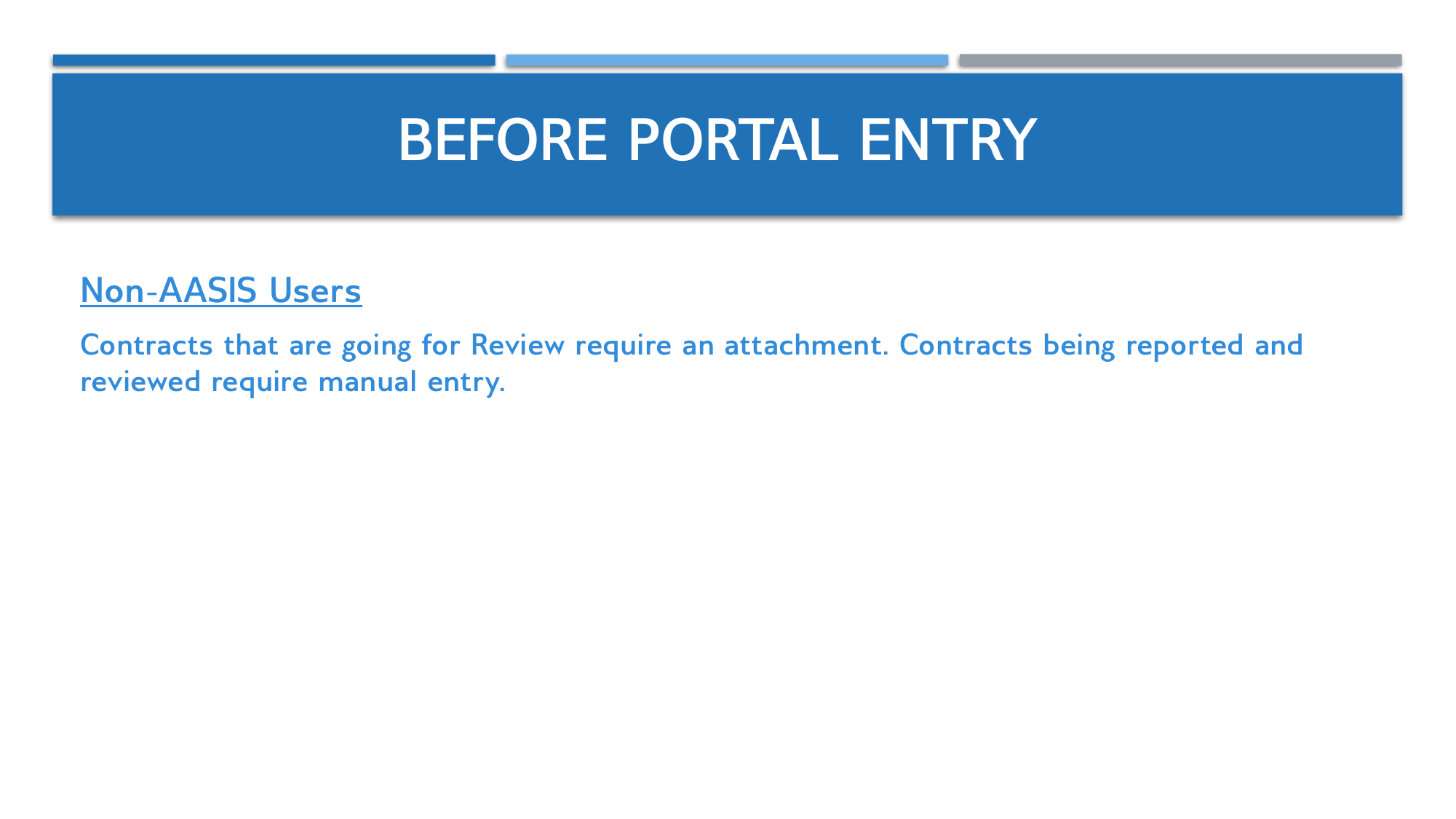

# Before Portal Entry
Non-AASIS Users
Contracts that are going for Review require an attachment. Contracts being reported and reviewed require manual entry.